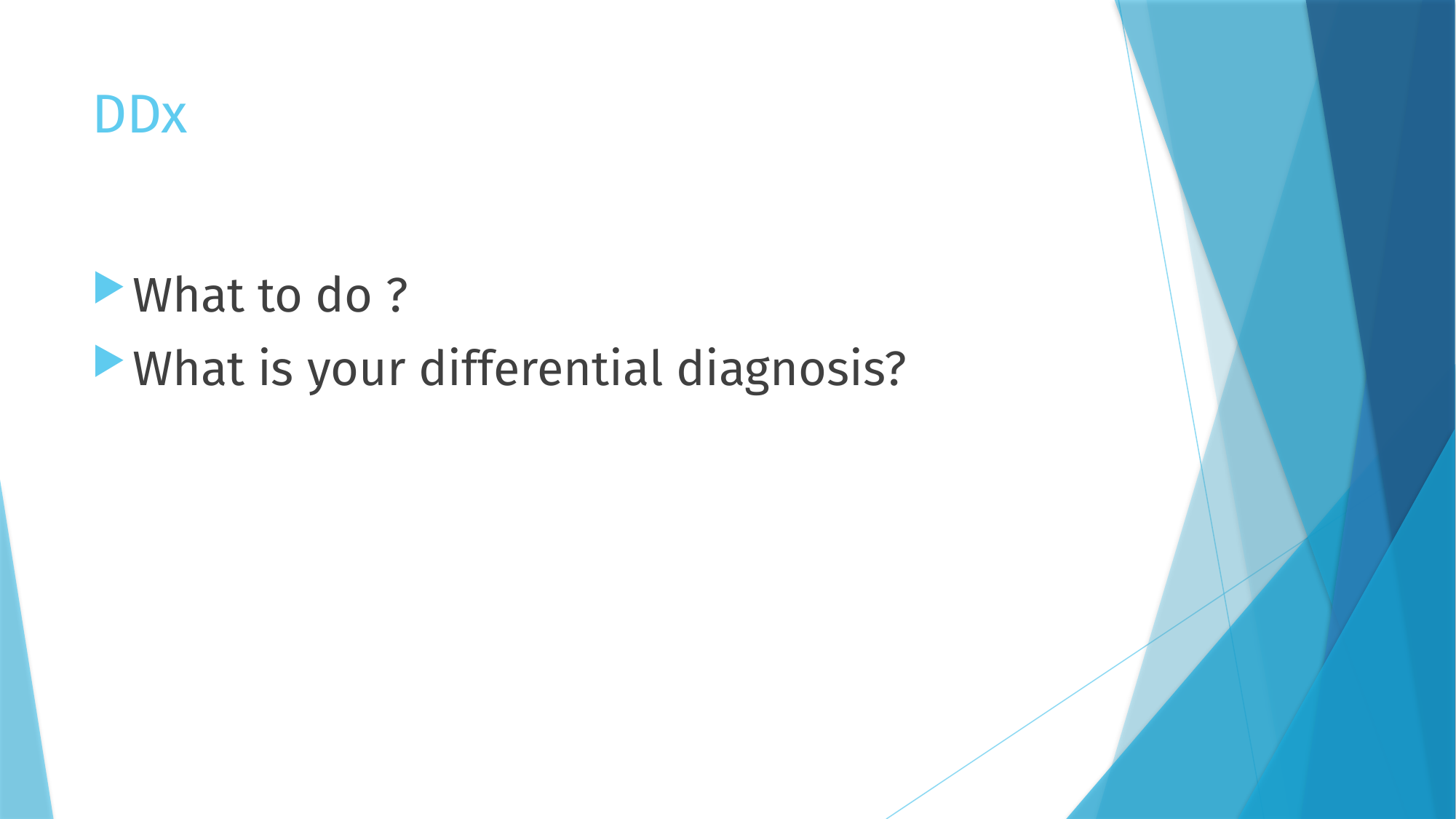

# DDx
What to do ?
What is your differential diagnosis?